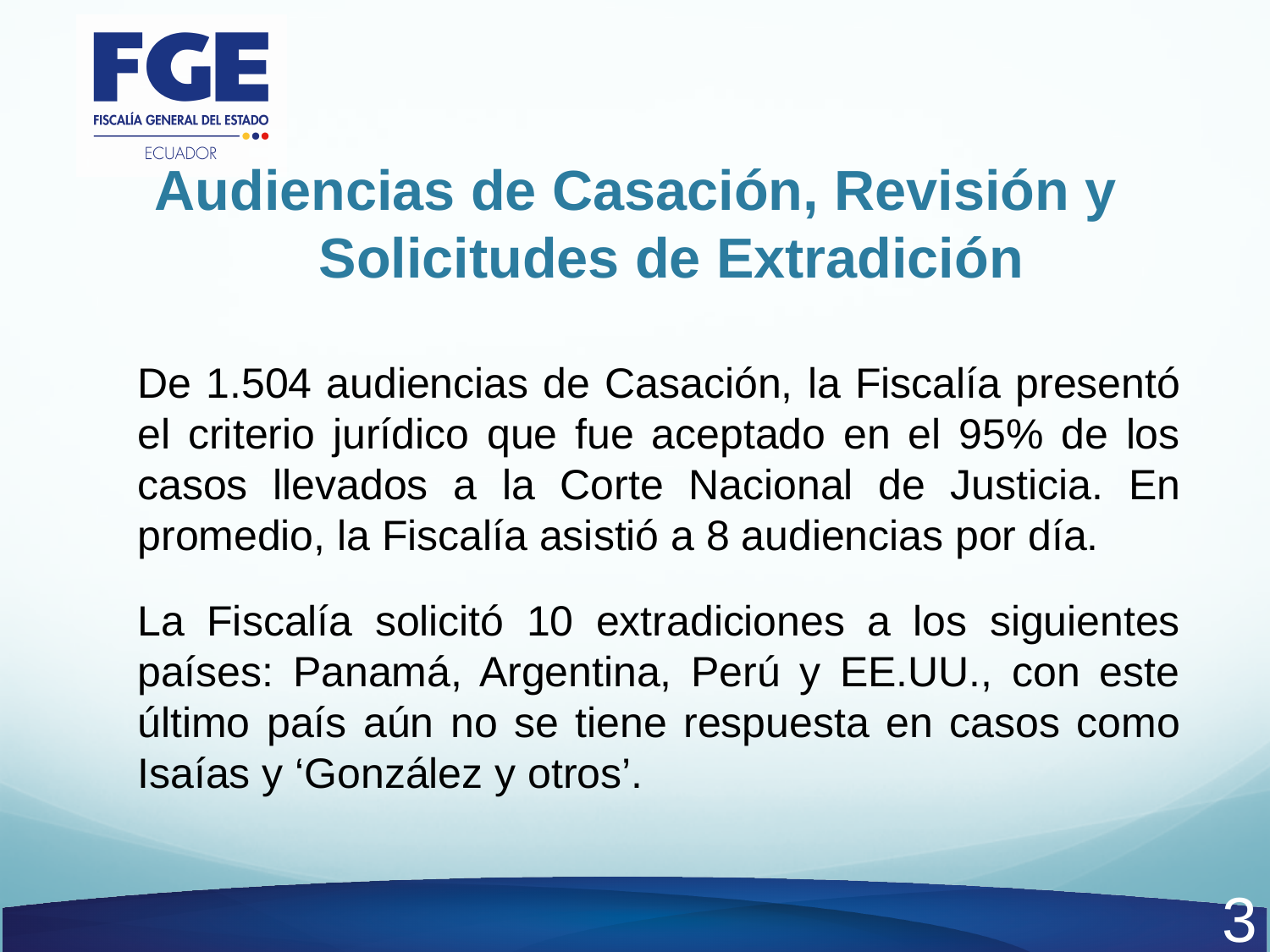

# Audiencias de Casación, Revisión y Solicitudes de Extradición
	De 1.504 audiencias de Casación, la Fiscalía presentó el criterio jurídico que fue aceptado en el 95% de los casos llevados a la Corte Nacional de Justicia. En promedio, la Fiscalía asistió a 8 audiencias por día.
	La Fiscalía solicitó 10 extradiciones a los siguientes países: Panamá, Argentina, Perú y EE.UU., con este último país aún no se tiene respuesta en casos como Isaías y ‘González y otros’.

3